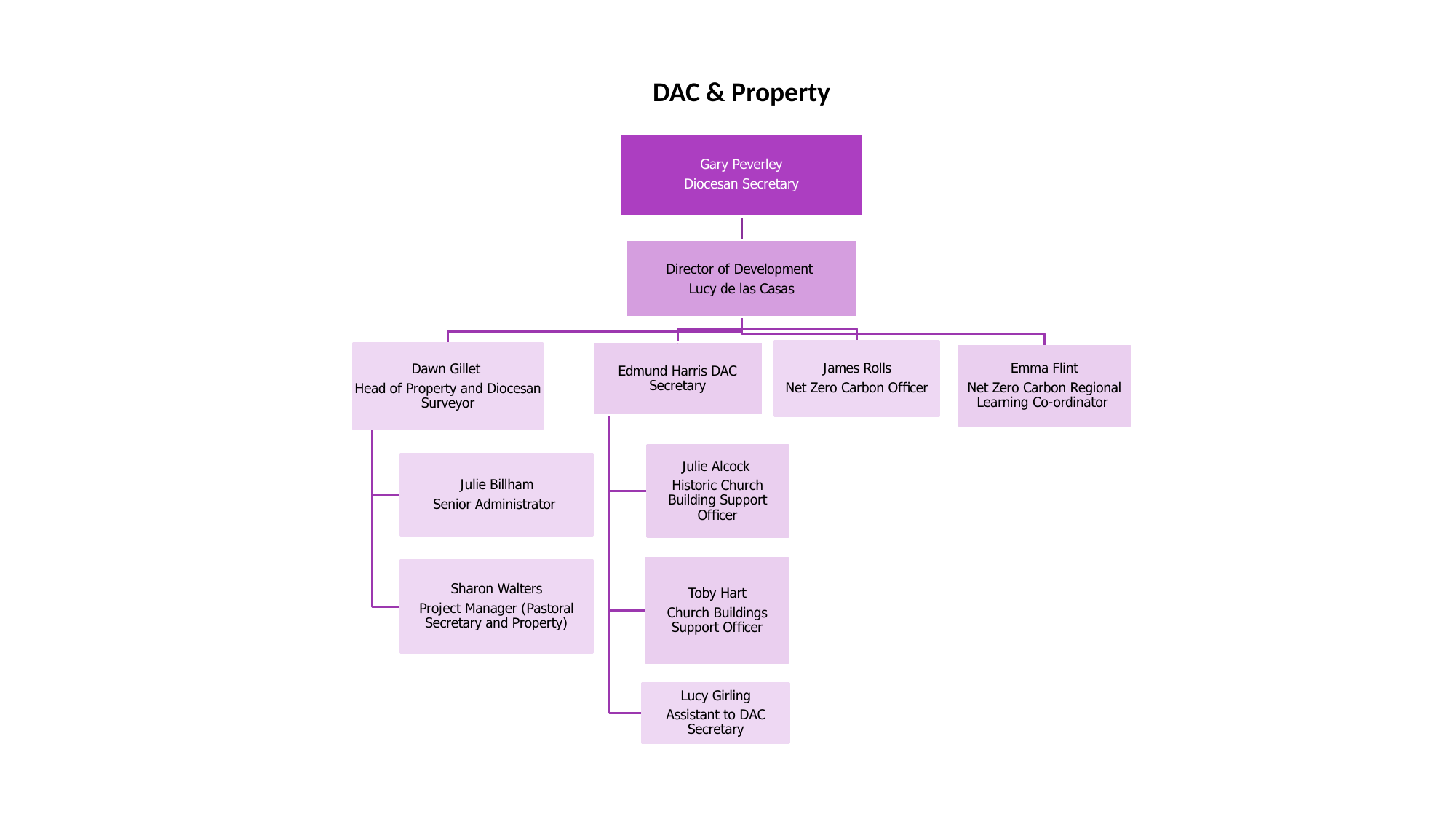

DAC & Property
Gary Peverley
Diocesan Secretary

Director of Development
Lucy de las Casas

Dawn Gillet
Head of Property and Diocesan Surveyor
Julie Billham
Senior Administrator
Sharon Walters
Project Manager (Pastoral Secretary and Property)

Edmund Harris DAC Secretary

Julie Alcock
Historic Church Building Support Officer
Toby Hart
Church Buildings Support Officer
Lucy Girling
Assistant to DAC Secretary
James Rolls
Net Zero Carbon Officer
Emma Flint
Net Zero Carbon Regional Learning Co-ordinator